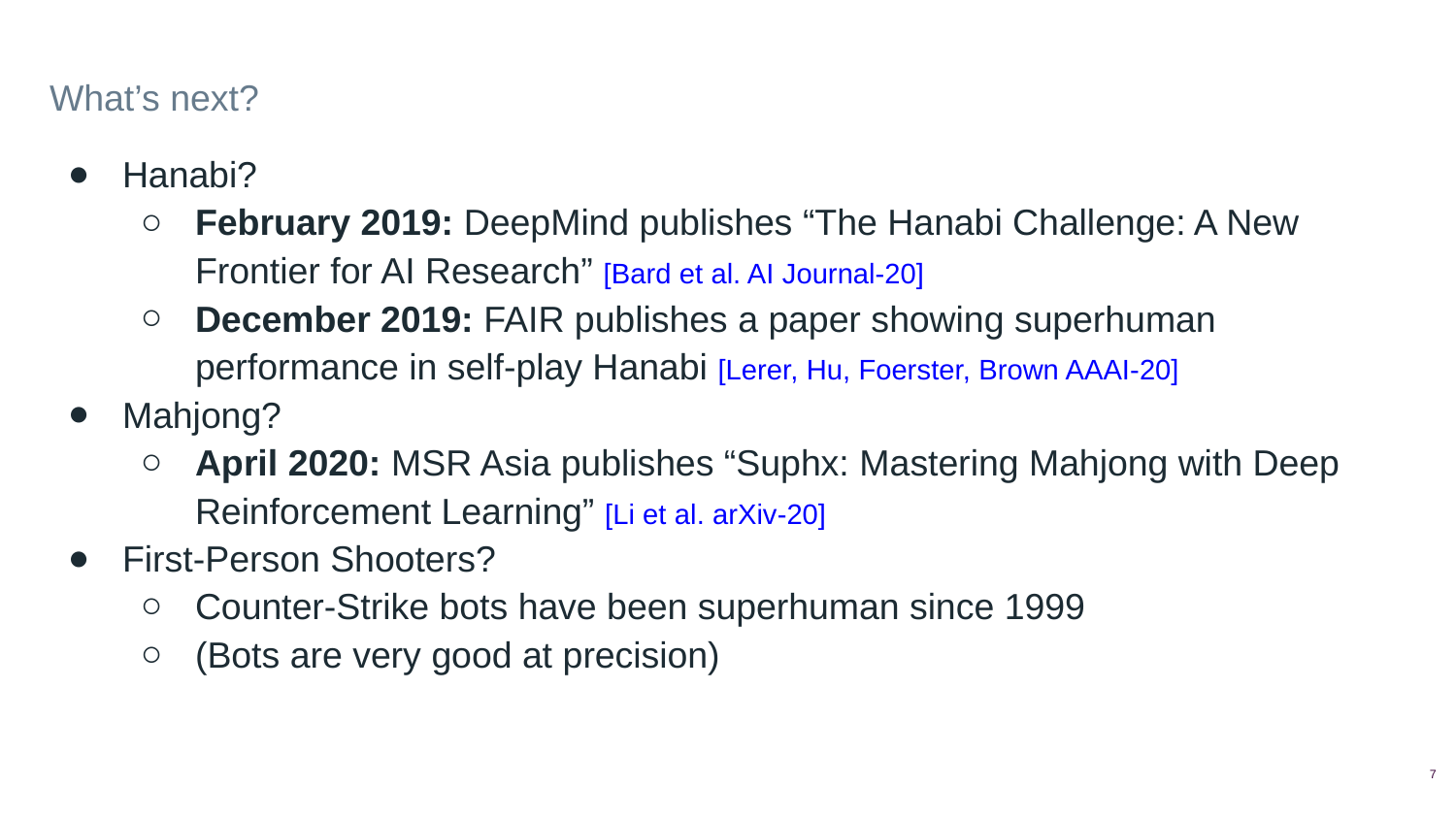

# What’s next?
Hanabi?
February 2019: DeepMind publishes “The Hanabi Challenge: A New Frontier for AI Research” [Bard et al. AI Journal-20]
December 2019: FAIR publishes a paper showing superhuman performance in self-play Hanabi [Lerer, Hu, Foerster, Brown AAAI-20]
Mahjong?
April 2020: MSR Asia publishes “Suphx: Mastering Mahjong with Deep Reinforcement Learning” [Li et al. arXiv-20]
First-Person Shooters?
Counter-Strike bots have been superhuman since 1999
(Bots are very good at precision)
7